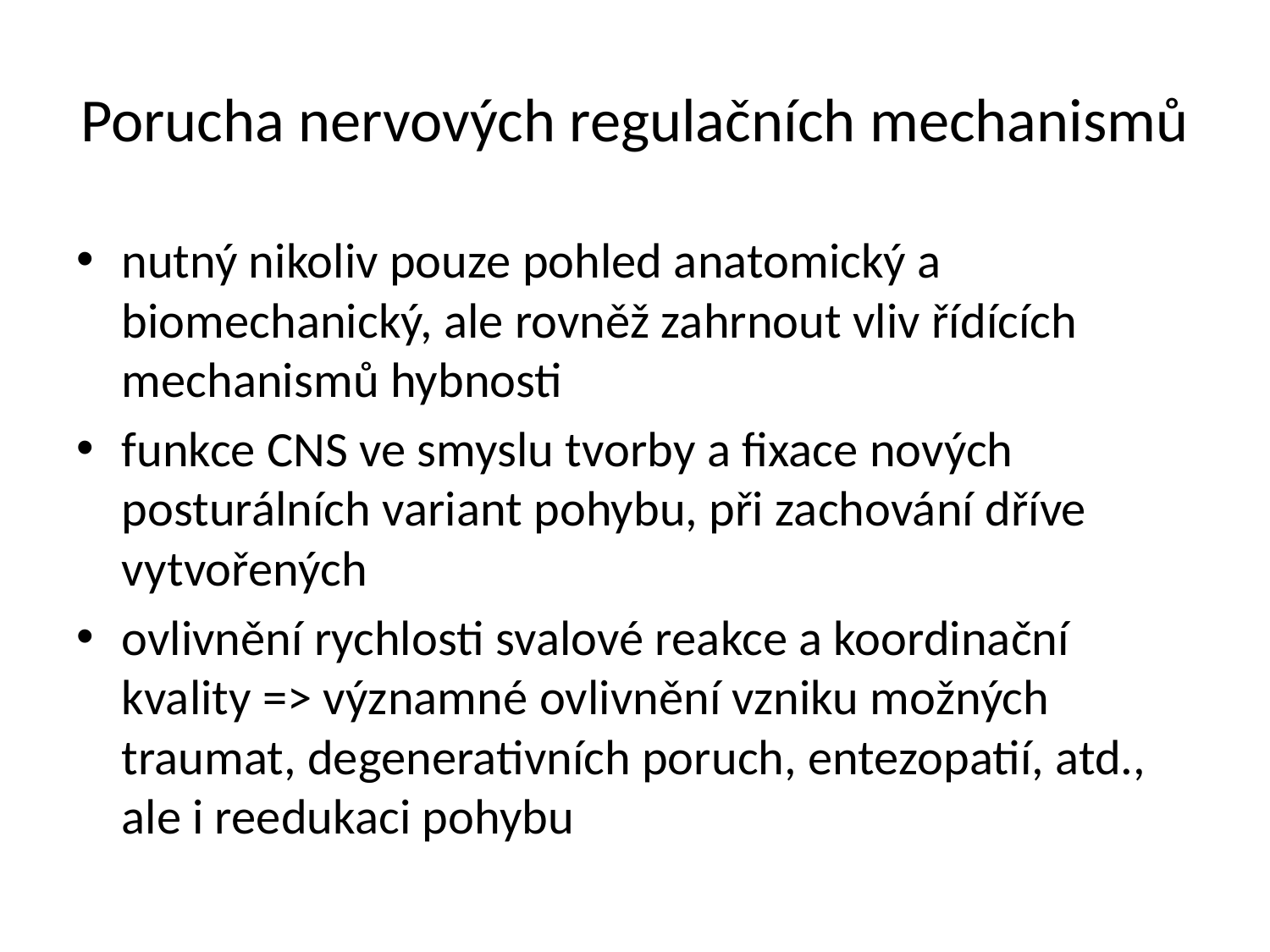

# Porucha nervových regulačních mechanismů
nutný nikoliv pouze pohled anatomický a biomechanický, ale rovněž zahrnout vliv řídících mechanismů hybnosti
funkce CNS ve smyslu tvorby a fixace nových posturálních variant pohybu, při zachování dříve vytvořených
ovlivnění rychlosti svalové reakce a koordinační kvality => významné ovlivnění vzniku možných traumat, degenerativních poruch, entezopatií, atd., ale i reedukaci pohybu